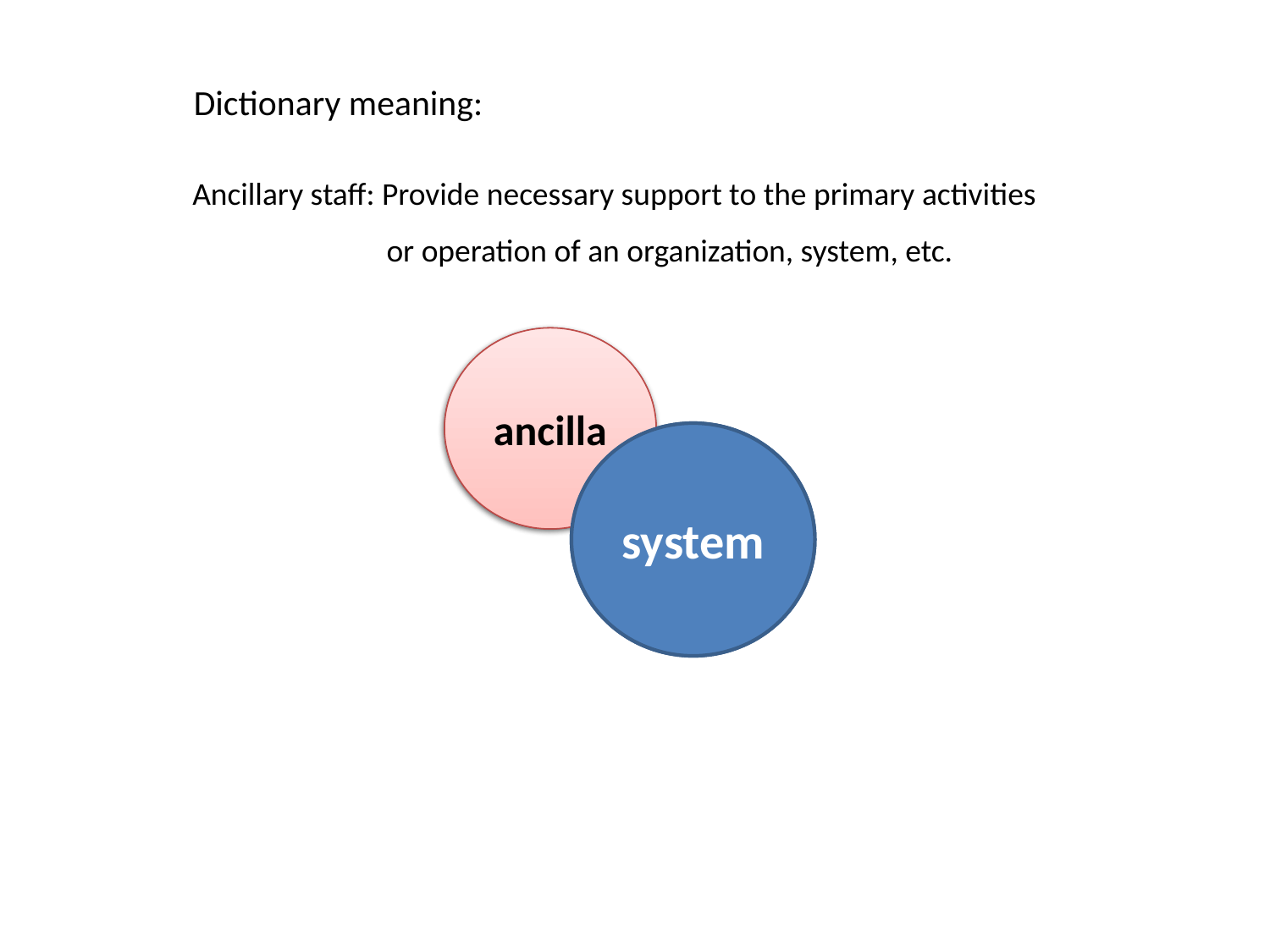

Dictionary meaning:
Ancillary staff: Provide necessary support to the primary activities
                           or operation of an organization, system, etc.
ancilla
system
ancilla
system